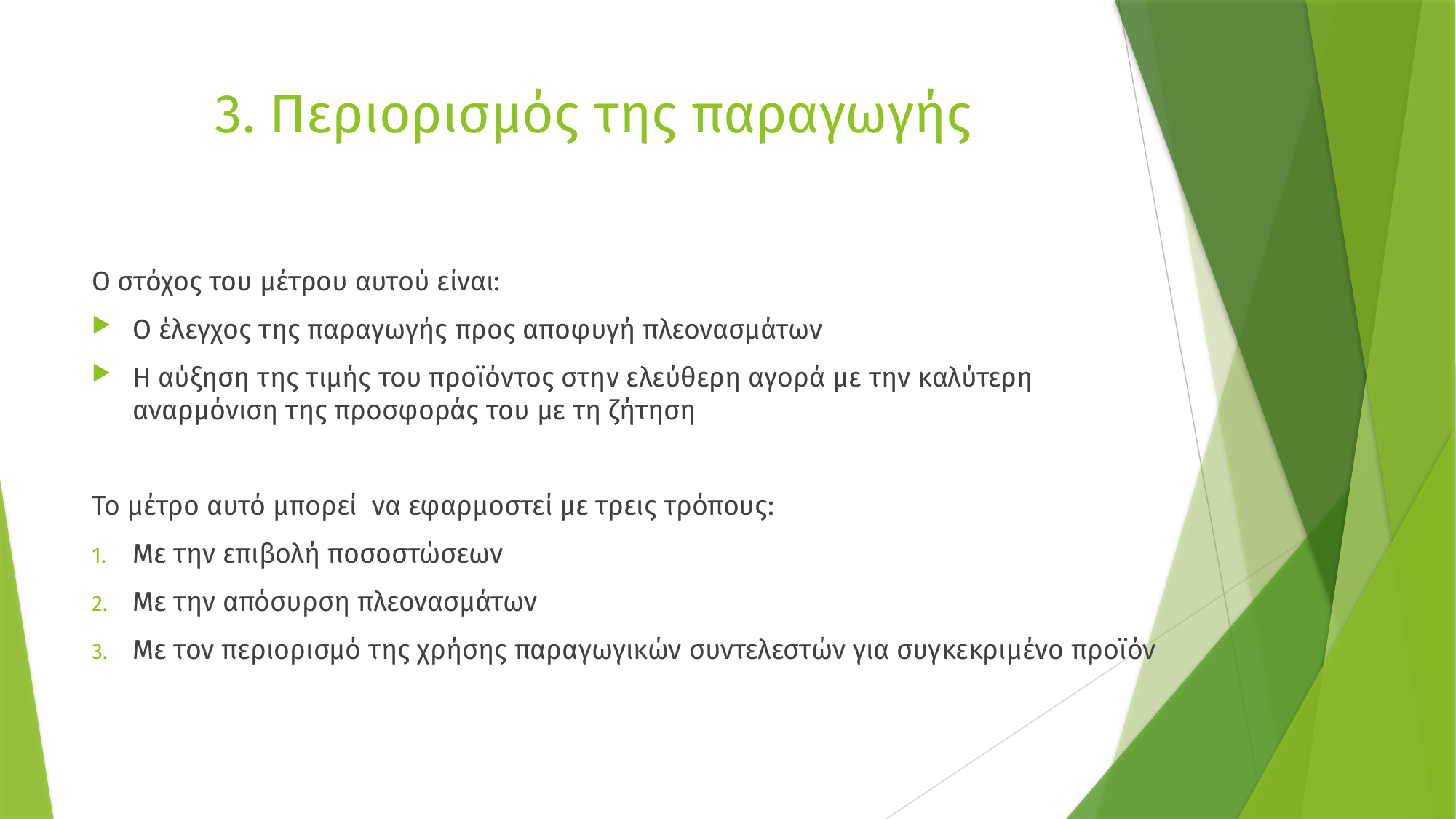

# 3. Περιορισμός της παραγωγής
Ο στόχος του μέτρου αυτού είναι:
Ο έλεγχος της παραγωγής προς αποφυγή πλεονασμάτων
Η αύξηση της τιμής του προϊόντος στην ελεύθερη αγορά με την καλύτερη αναρμόνιση της προσφοράς του με τη ζήτηση

Το μέτρο αυτό μπορεί  να εφαρμοστεί με τρεις τρόπους:
Με την επιβολή ποσοστώσεων
Με την απόσυρση πλεονασμάτων
Με τον περιορισμό της χρήσης παραγωγικών συντελεστών για συγκεκριμένο προϊόν